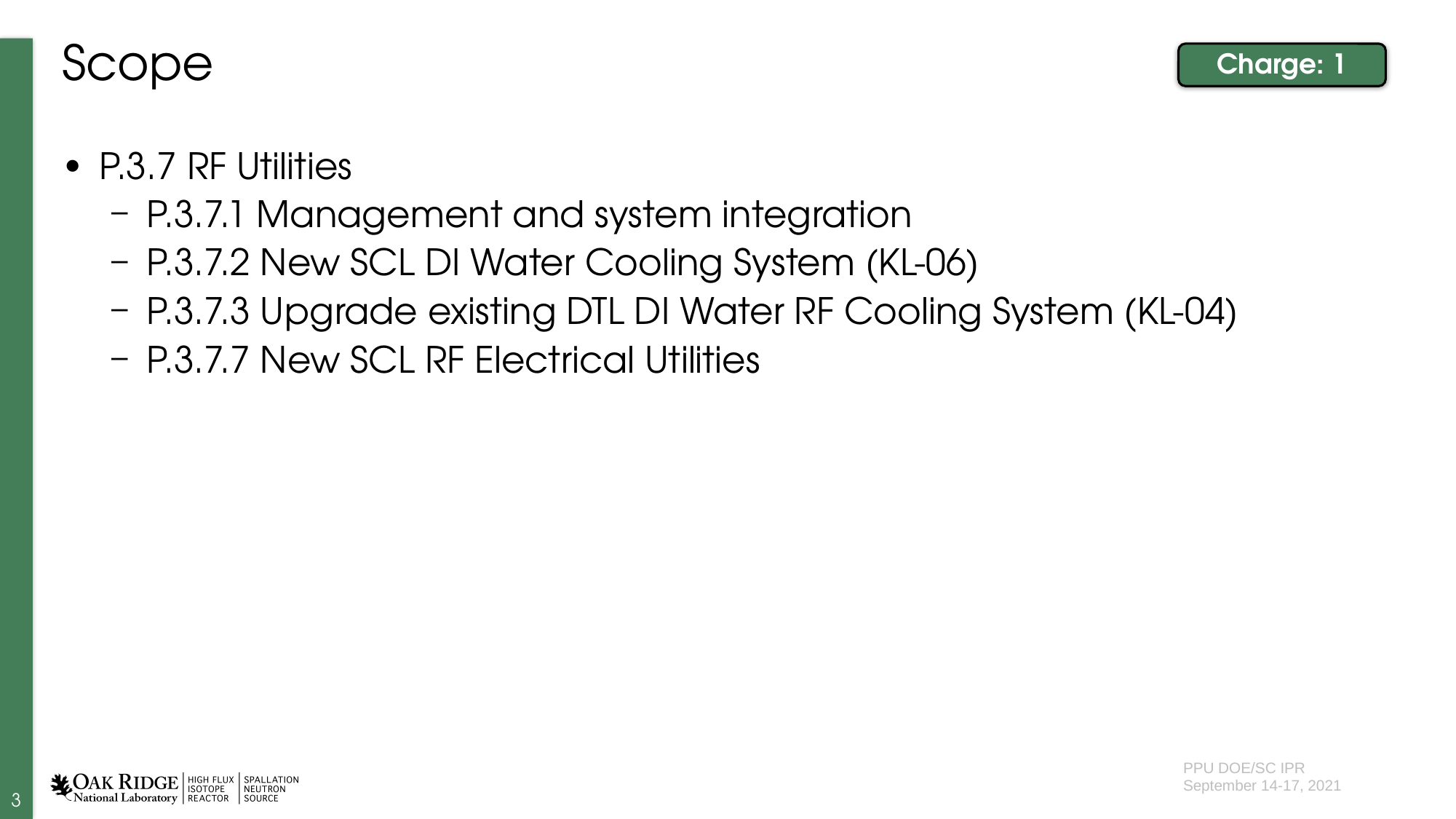

# Scope
Charge: 1
P.3.7 RF Utilities
P.3.7.1 Management and system integration
P.3.7.2 New SCL DI Water Cooling System (KL-06)
P.3.7.3 Upgrade existing DTL DI Water RF Cooling System (KL-04)
P.3.7.7 New SCL RF Electrical Utilities